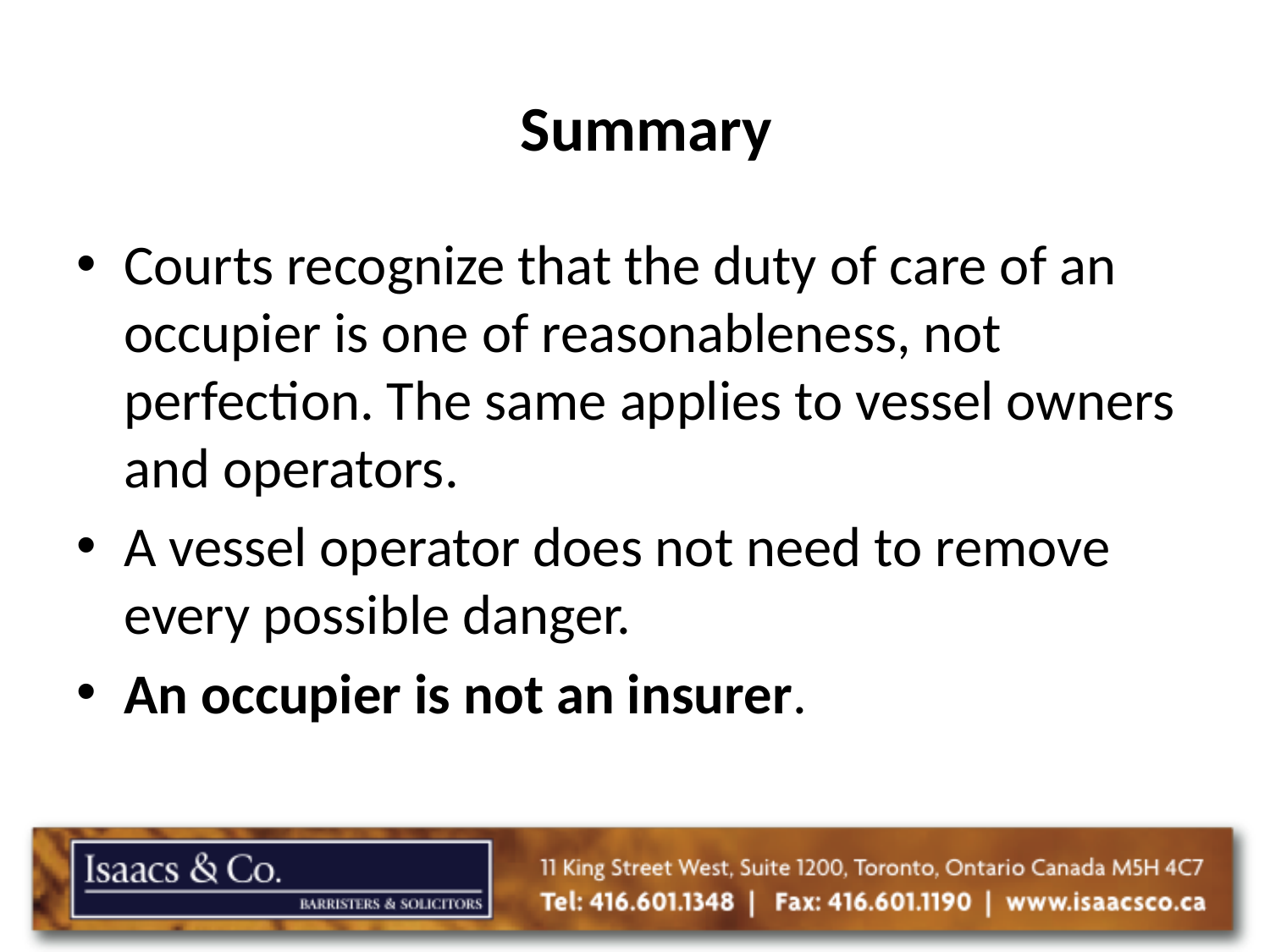

# Summary
Courts recognize that the duty of care of an occupier is one of reasonableness, not perfection. The same applies to vessel owners and operators.
A vessel operator does not need to remove  every possible danger.
An occupier is not an insurer.